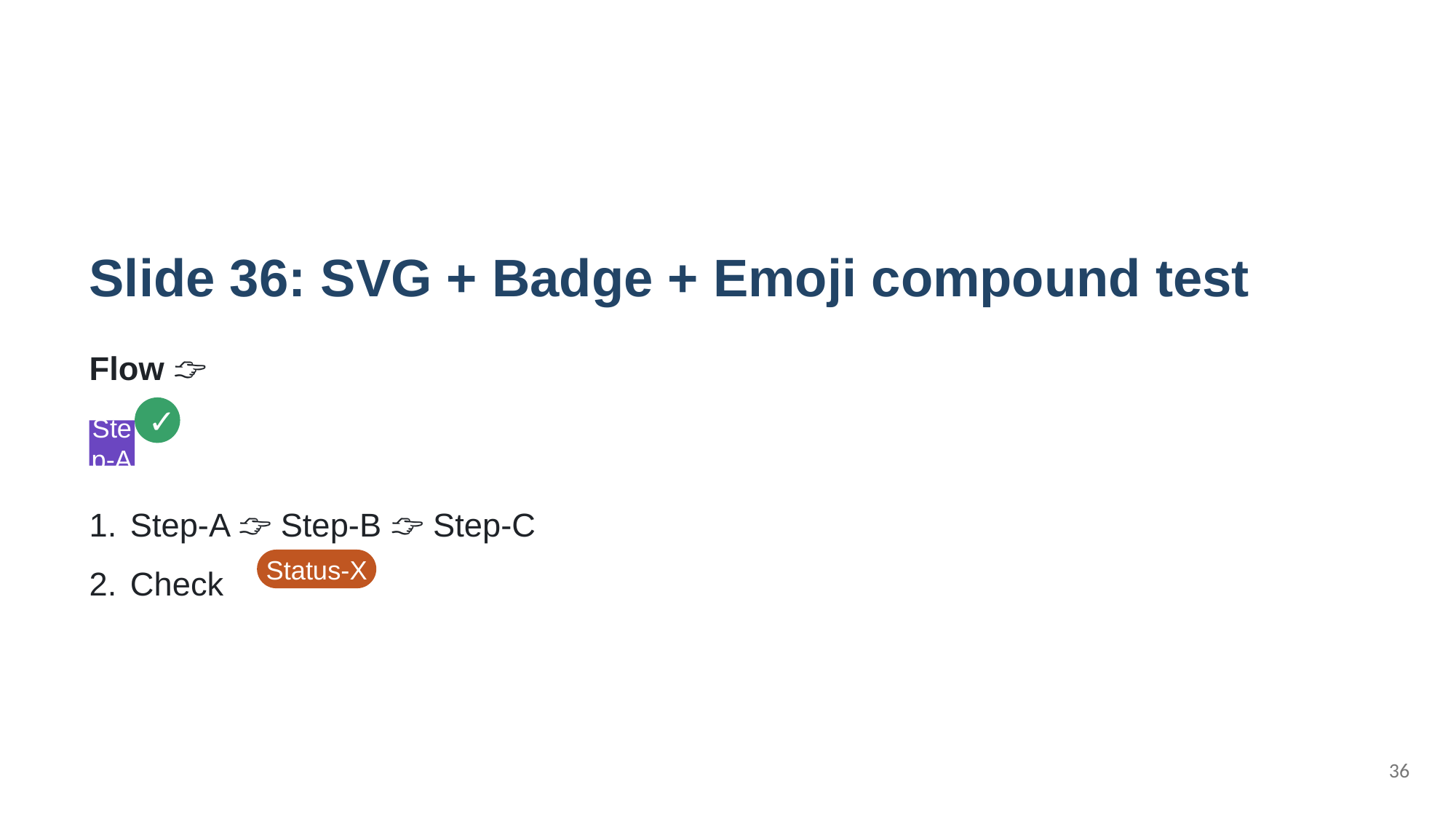

Slide 36: SVG + Badge + Emoji compound test
Flow 👉

 ✓

Step-A
Step-A 👉 Step-B 👉 Step-C
Check

Status-X
36